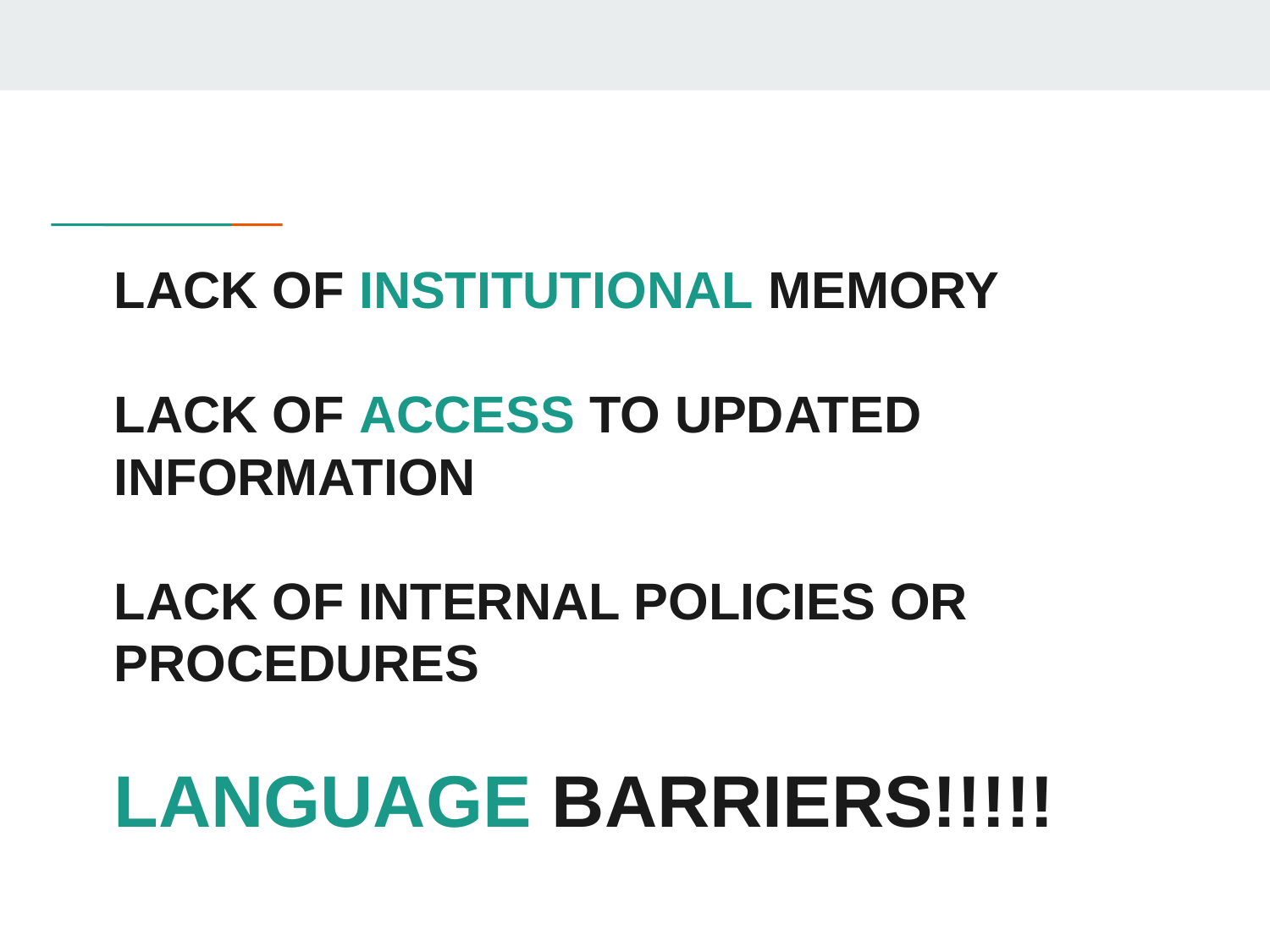

# LACK OF INSTITUTIONAL MEMORY

LACK OF ACCESS TO UPDATED INFORMATION

LACK OF INTERNAL POLICIES OR PROCEDURES

LANGUAGE BARRIERS!!!!!